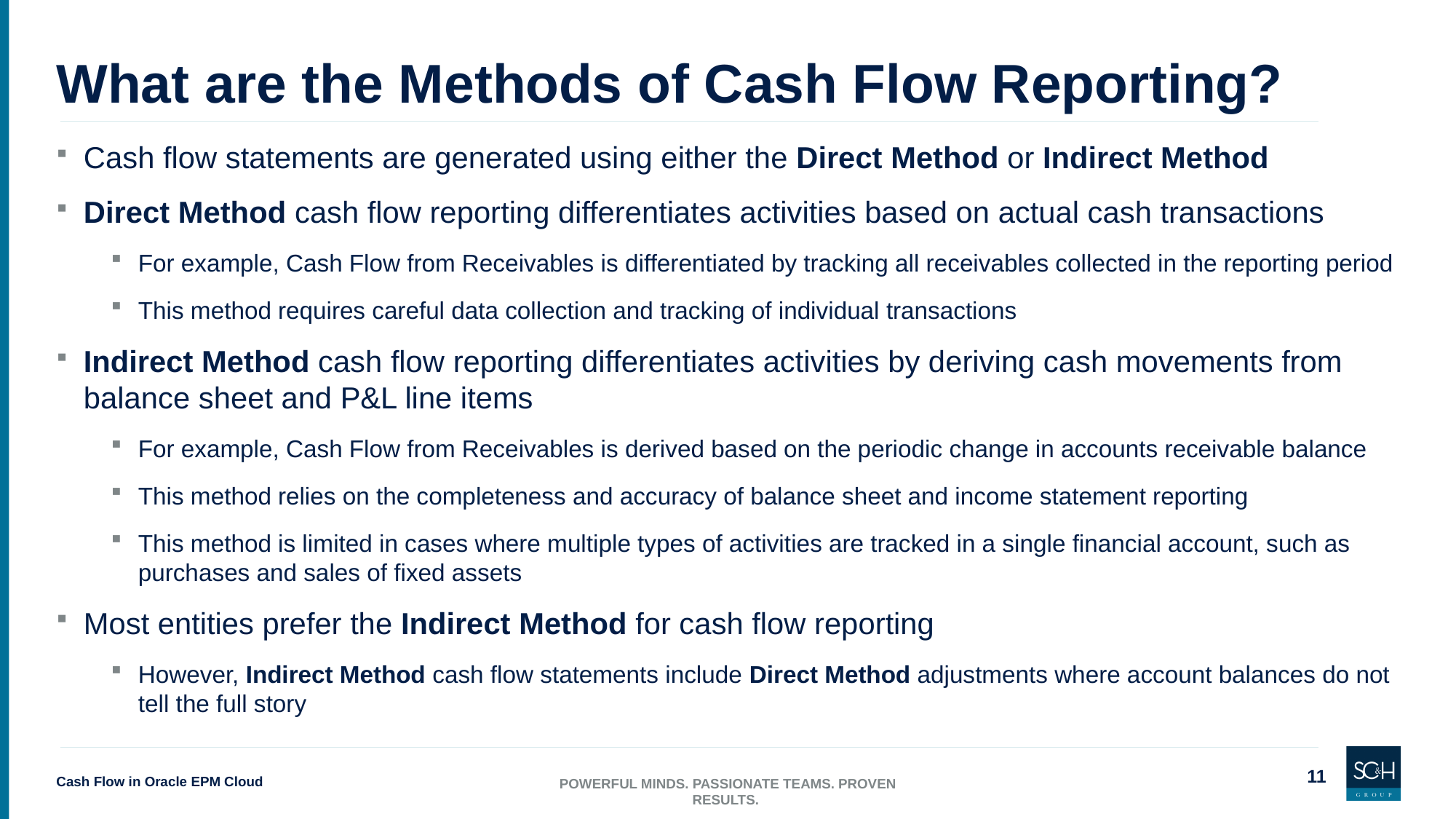

# What are the Methods of Cash Flow Reporting?
Cash flow statements are generated using either the Direct Method or Indirect Method
Direct Method cash flow reporting differentiates activities based on actual cash transactions
For example, Cash Flow from Receivables is differentiated by tracking all receivables collected in the reporting period
This method requires careful data collection and tracking of individual transactions
Indirect Method cash flow reporting differentiates activities by deriving cash movements from balance sheet and P&L line items
For example, Cash Flow from Receivables is derived based on the periodic change in accounts receivable balance
This method relies on the completeness and accuracy of balance sheet and income statement reporting
This method is limited in cases where multiple types of activities are tracked in a single financial account, such as purchases and sales of fixed assets
Most entities prefer the Indirect Method for cash flow reporting
However, Indirect Method cash flow statements include Direct Method adjustments where account balances do not tell the full story
Cash Flow in Oracle EPM Cloud